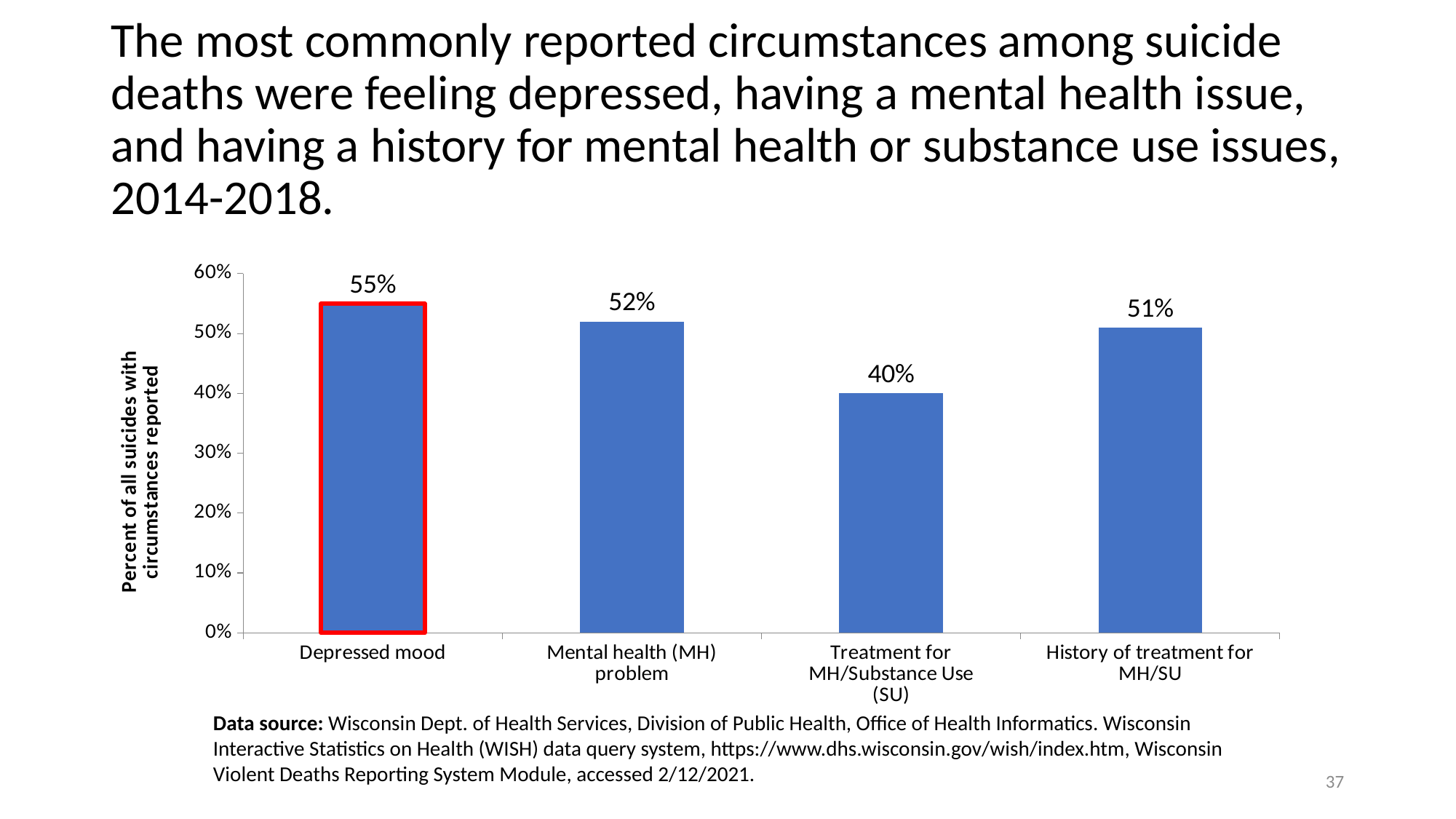

# The most commonly reported circumstances among suicide deaths were feeling depressed, having a mental health issue, and having a history for mental health or substance use issues, 2014-2018.

### Chart

| Category | All |
|---|---|
| Depressed mood | 0.55 |
| Mental health (MH) problem | 0.52 |
| Treatment for MH/Substance Use (SU) | 0.4 |
| History of treatment for MH/SU | 0.51 |
Data source: Wisconsin Dept. of Health Services, Division of Public Health, Office of Health Informatics. Wisconsin Interactive Statistics on Health (WISH) data query system, https://www.dhs.wisconsin.gov/wish/index.htm, Wisconsin Violent Deaths Reporting System Module, accessed 2/12/2021.

37